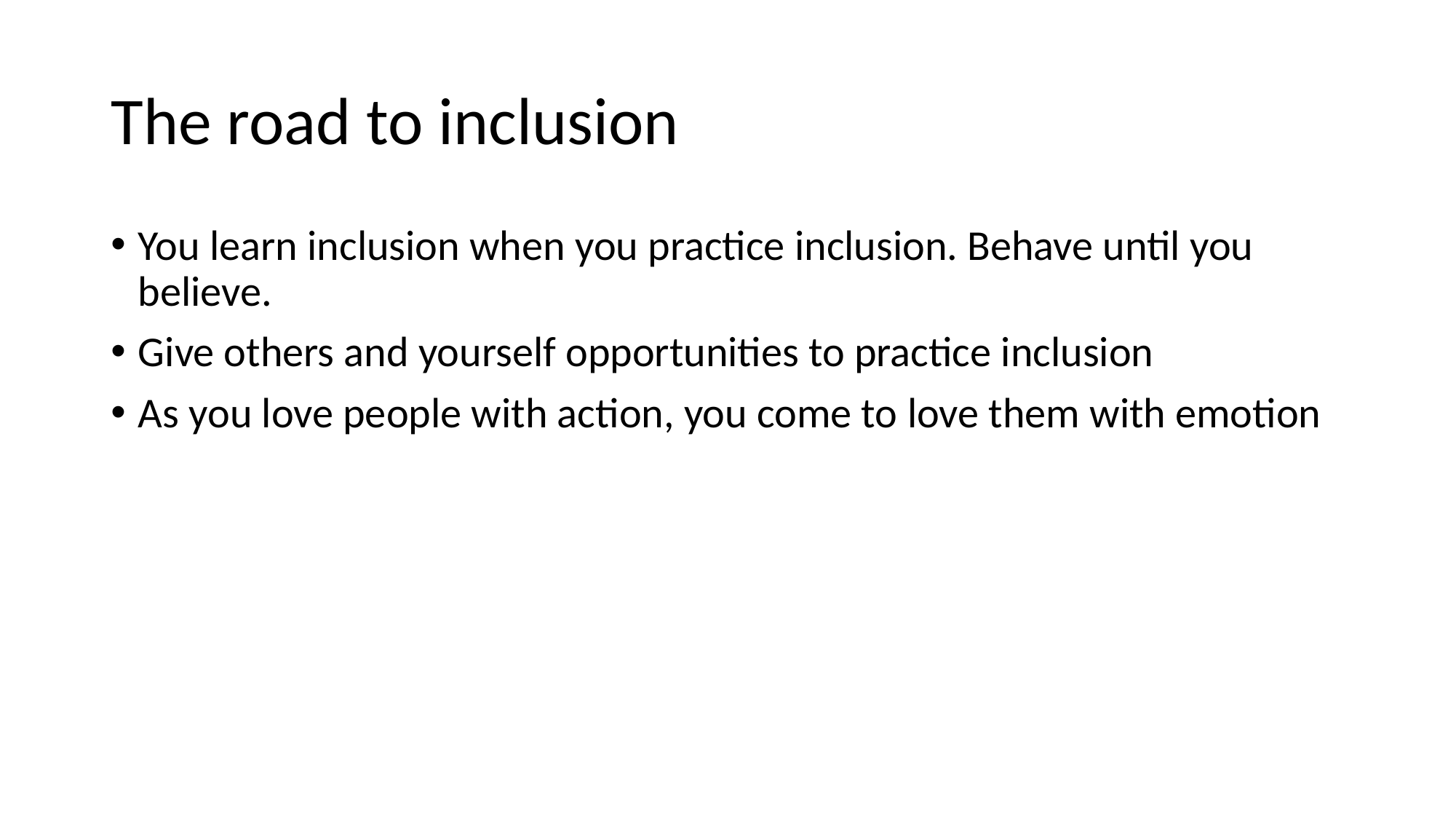

# The road to inclusion
You learn inclusion when you practice inclusion. Behave until you believe.
Give others and yourself opportunities to practice inclusion
As you love people with action, you come to love them with emotion